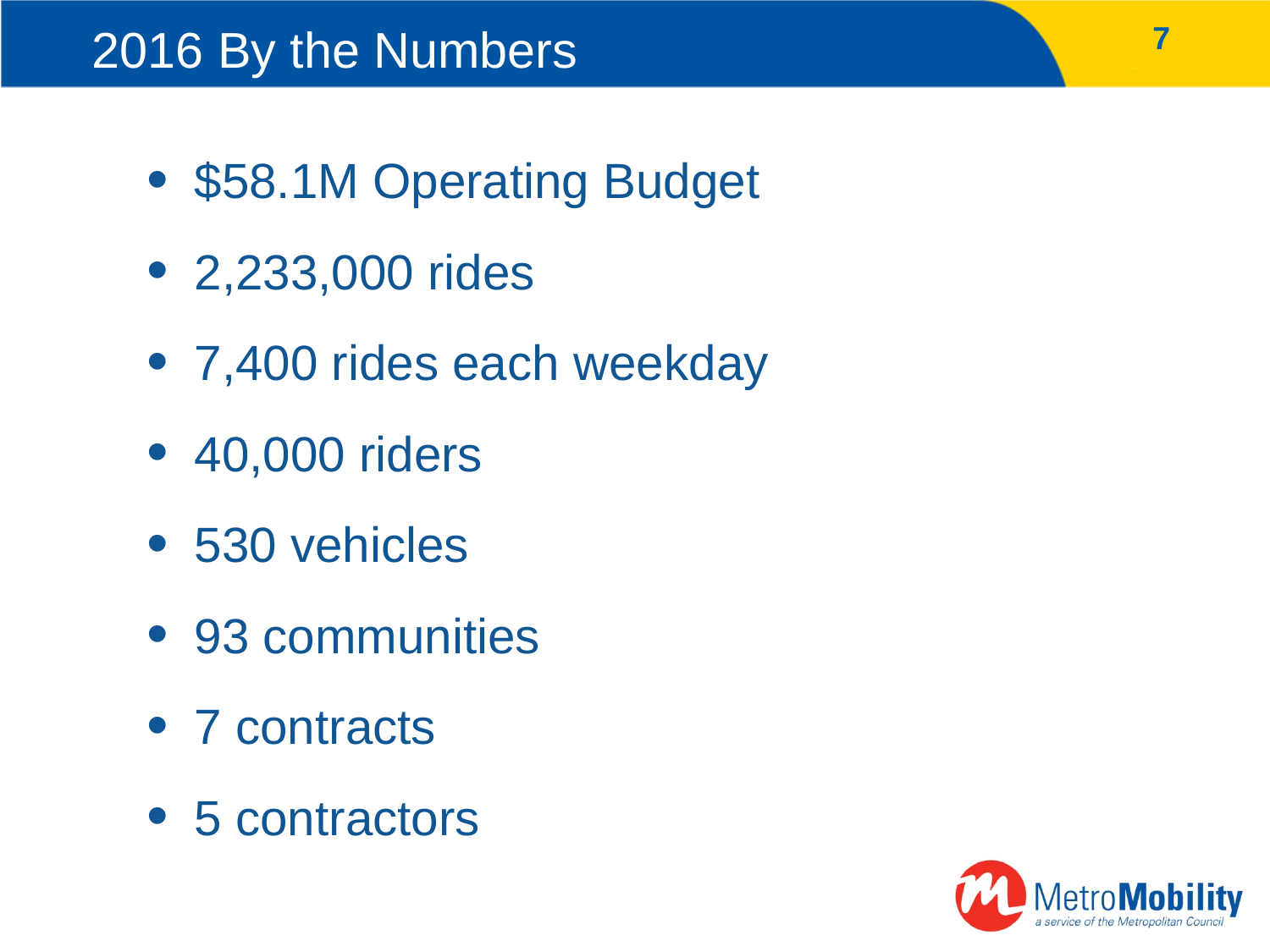

7
# 2016 By the Numbers
7
$58.1M Operating Budget
2,233,000 rides
7,400 rides each weekday
40,000 riders
530 vehicles
93 communities
7 contracts
5 contractors